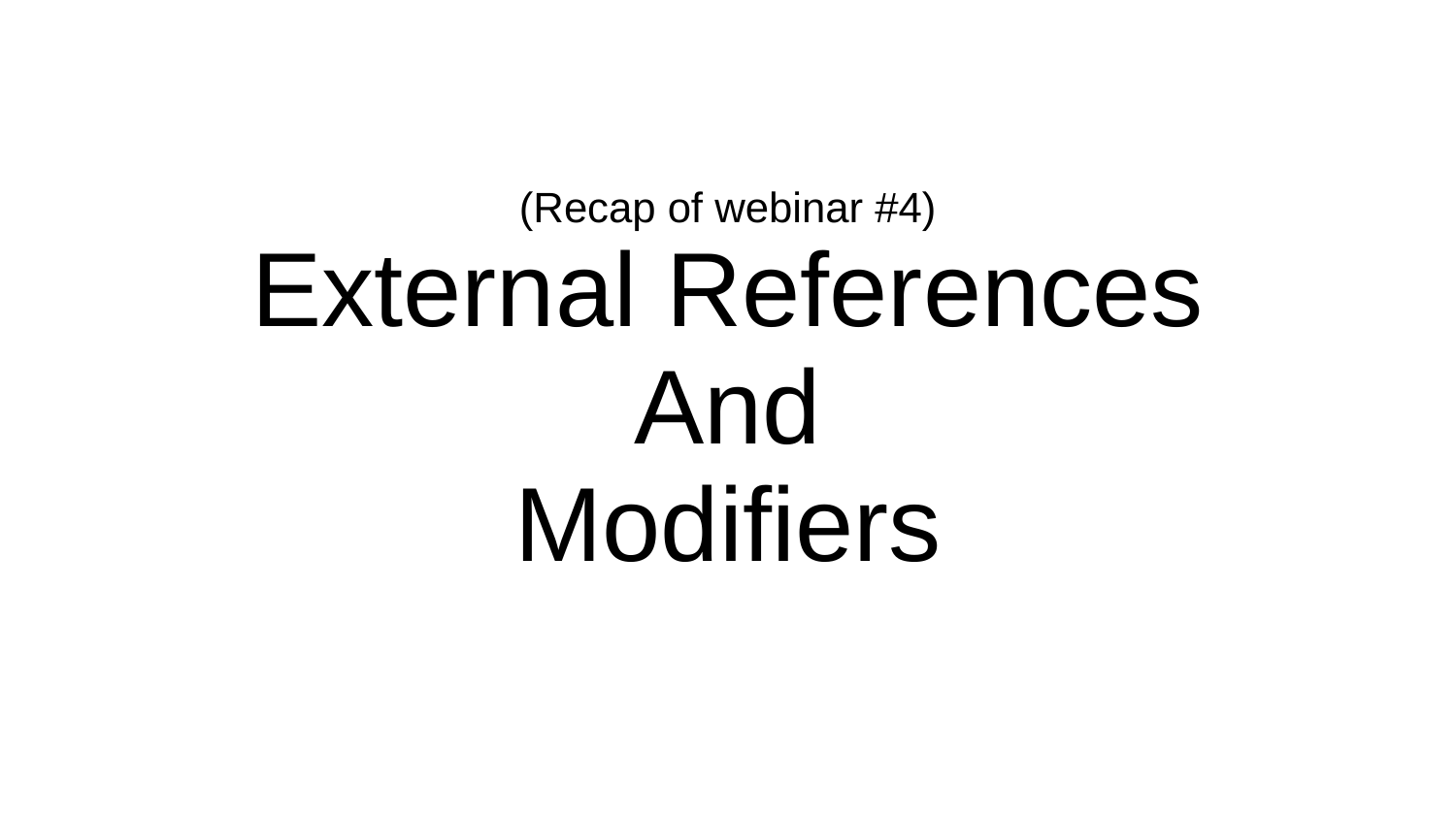

# (Recap of webinar #4)
External References
And
Modifiers